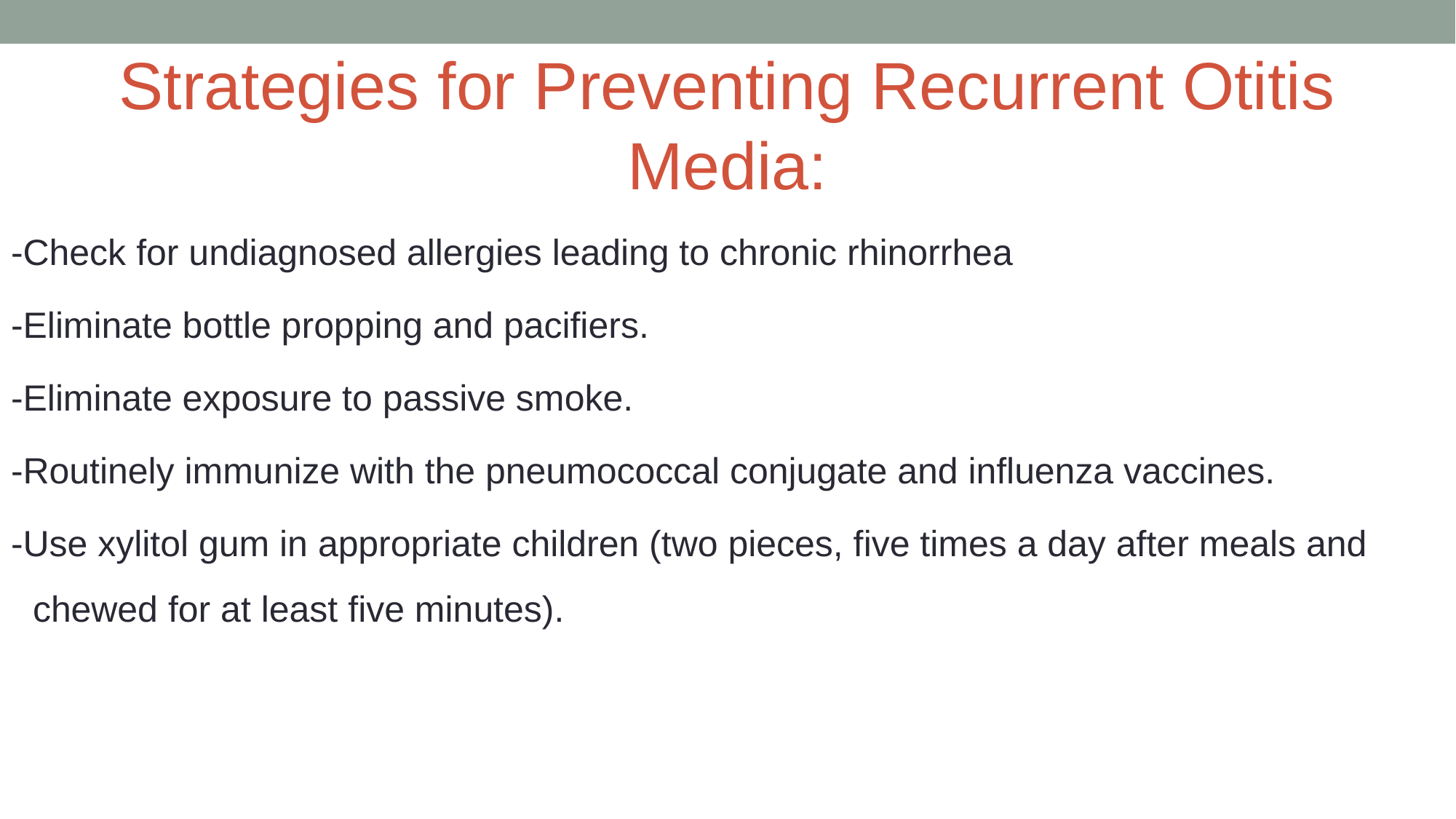

# Strategies for Preventing Recurrent Otitis Media:
-Check for undiagnosed allergies leading to chronic rhinorrhea
-Eliminate bottle propping and pacifiers.
-Eliminate exposure to passive smoke.
-Routinely immunize with the pneumococcal conjugate and influenza vaccines.
-Use xylitol gum in appropriate children (two pieces, five times a day after meals and chewed for at least five minutes).